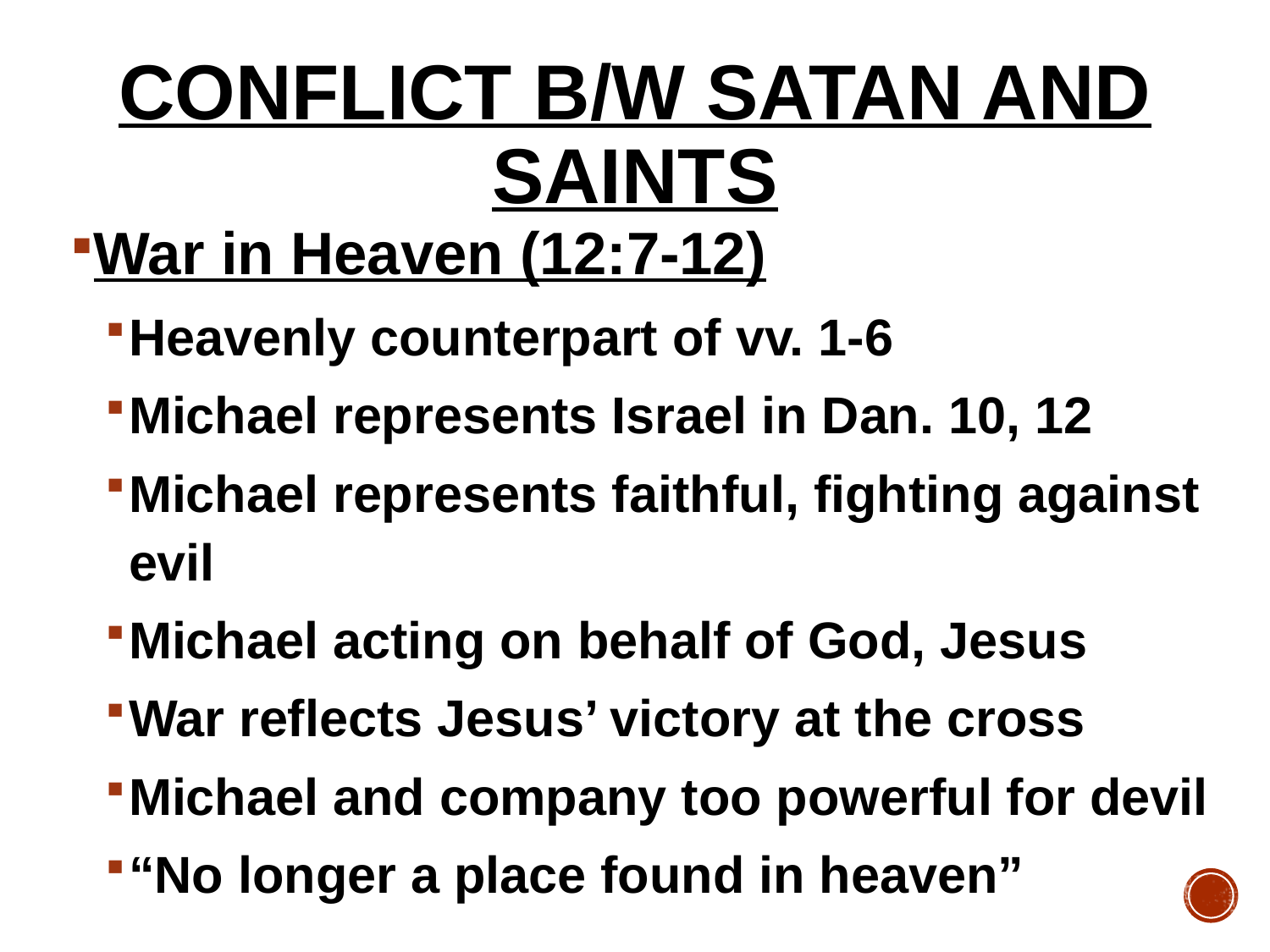

# Conflict b/w Satan and Saints
War in Heaven (12:7-12)
Heavenly counterpart of vv. 1-6
Michael represents Israel in Dan. 10, 12
Michael represents faithful, fighting against evil
Michael acting on behalf of God, Jesus
War reflects Jesus’ victory at the cross
Michael and company too powerful for devil
“No longer a place found in heaven”